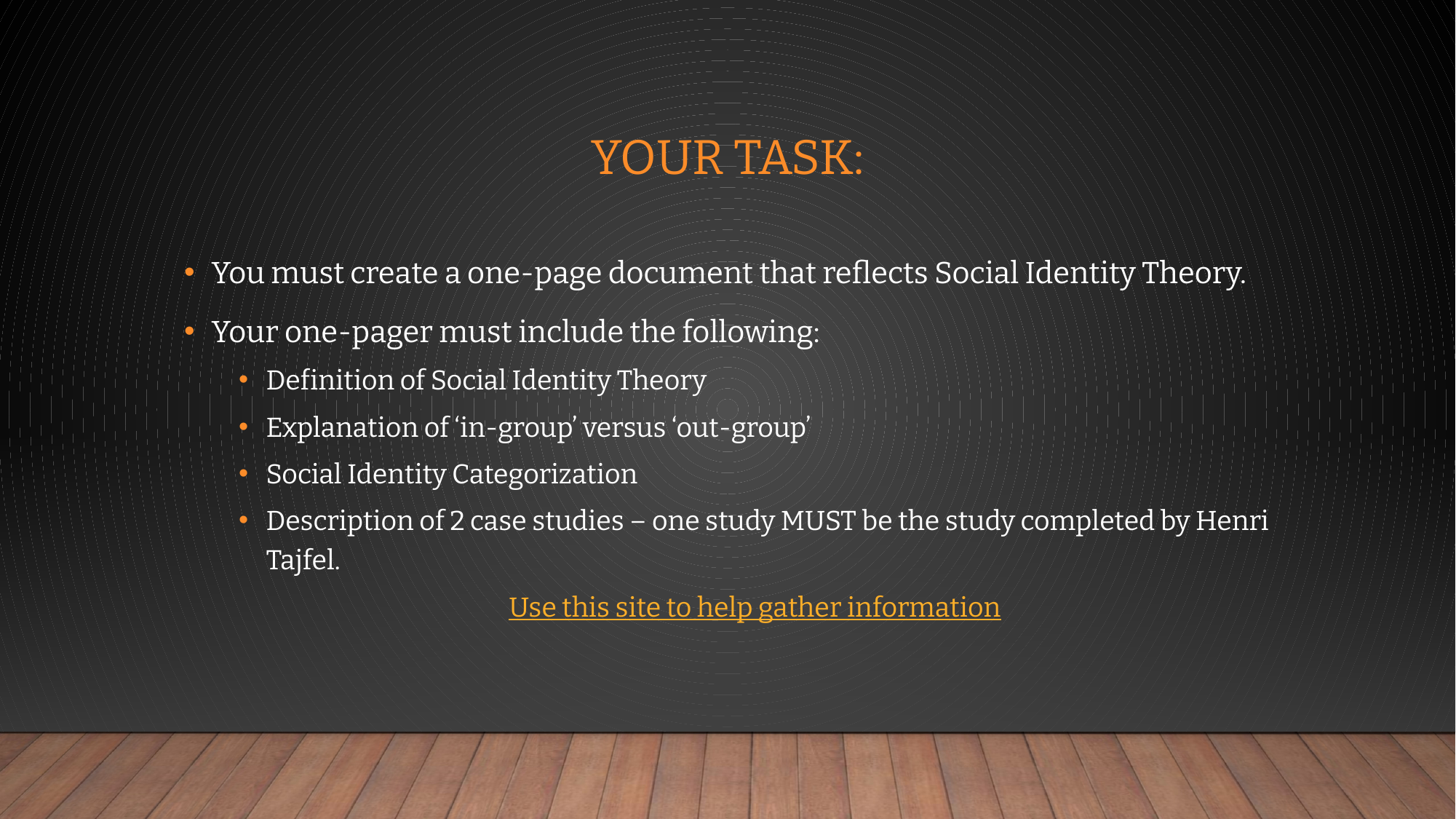

# Your task:
You must create a one-page document that reflects Social Identity Theory.
Your one-pager must include the following:
Definition of Social Identity Theory
Explanation of ‘in-group’ versus ‘out-group’
Social Identity Categorization
Description of 2 case studies – one study MUST be the study completed by Henri Tajfel.
Use this site to help gather information